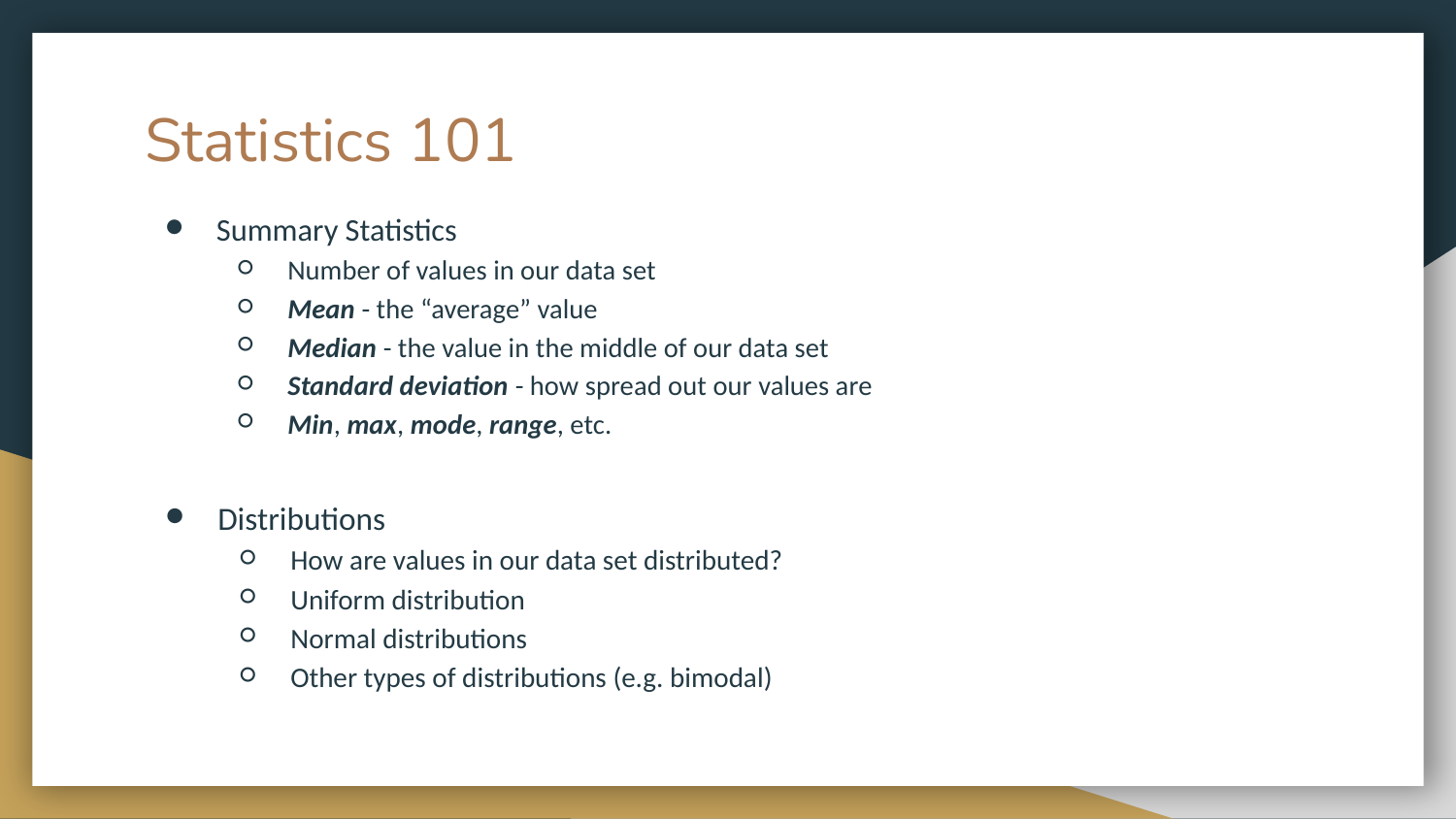

# Statistics 101
Summary Statistics
Number of values in our data set
Mean - the “average” value
Median - the value in the middle of our data set
Standard deviation - how spread out our values are
Min, max, mode, range, etc.
Distributions
How are values in our data set distributed?
Uniform distribution
Normal distributions
Other types of distributions (e.g. bimodal)